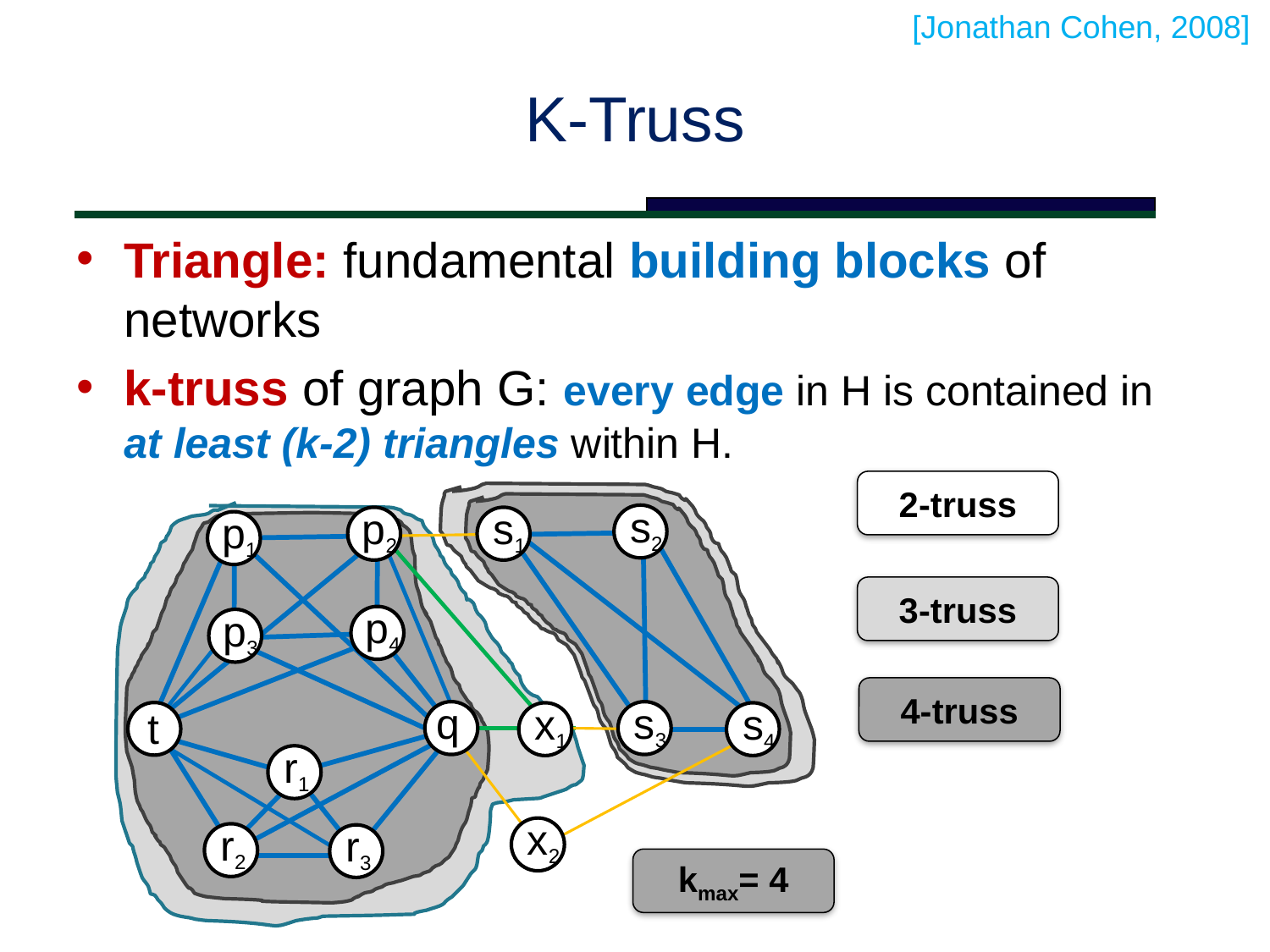

[Jonathan Cohen, 2008]

# K-Truss
Triangle: fundamental building blocks of networks
k-truss of graph G: every edge in H is contained in at least (k-2) triangles within H.

2-truss

s2

p2

s1

p1

3-truss
p4

p3

4-truss
q

s3

x1

s4

t

r1

x2

r2

r3

kmax= 4